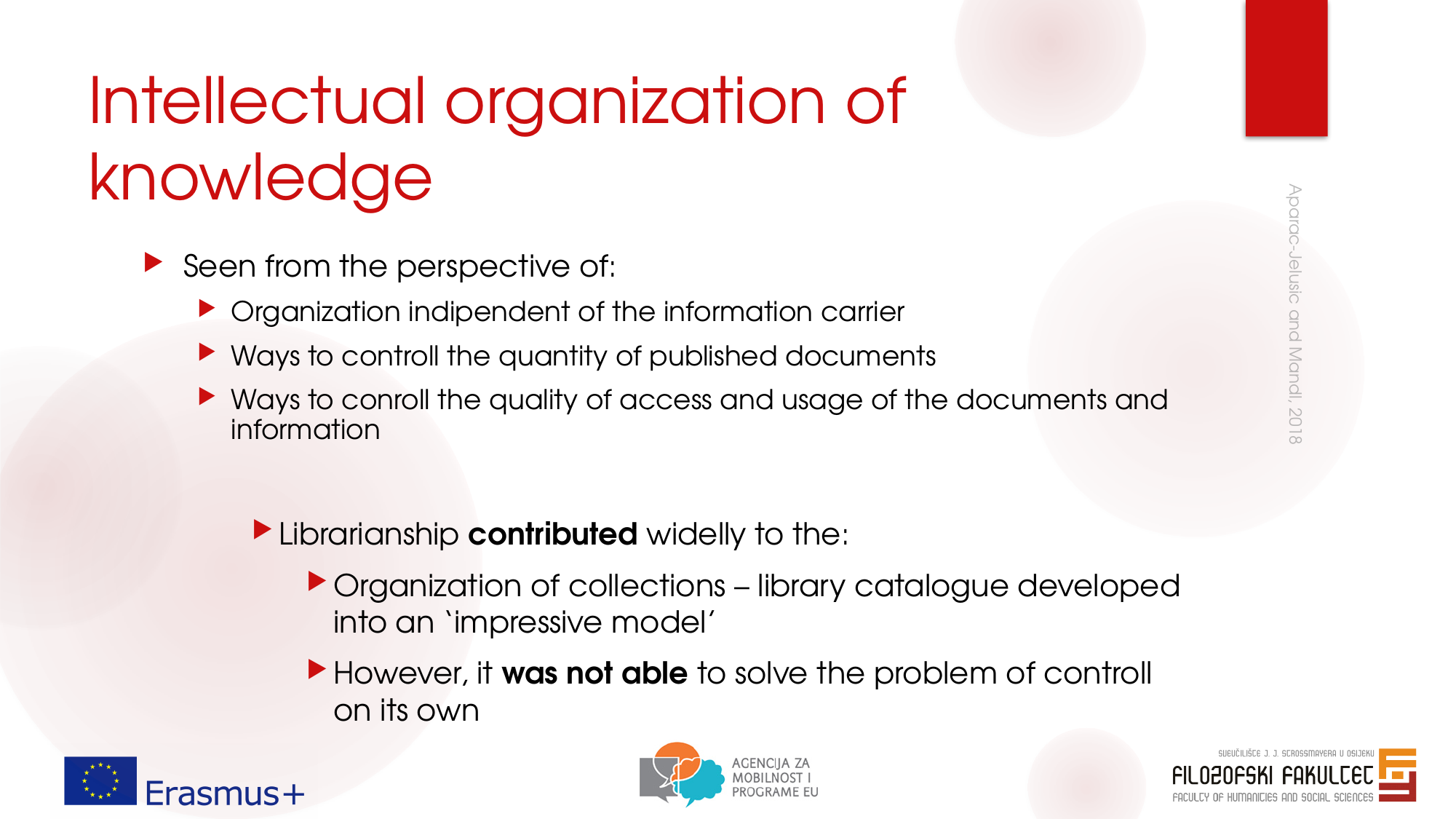

# Intellectual organization of knowledge
Seen from the perspective of:
Organization indipendent of the information carrier
Ways to controll the quantity of published documents
Ways to conroll the quality of access and usage of the documents and information

Librarianship contributed widelly to the:
Organization of collections – library catalogue developed into an ‘impressive model’
However, it was not able to solve the problem of controll on its own

Aparac-Jelusic and Mandl, 2018